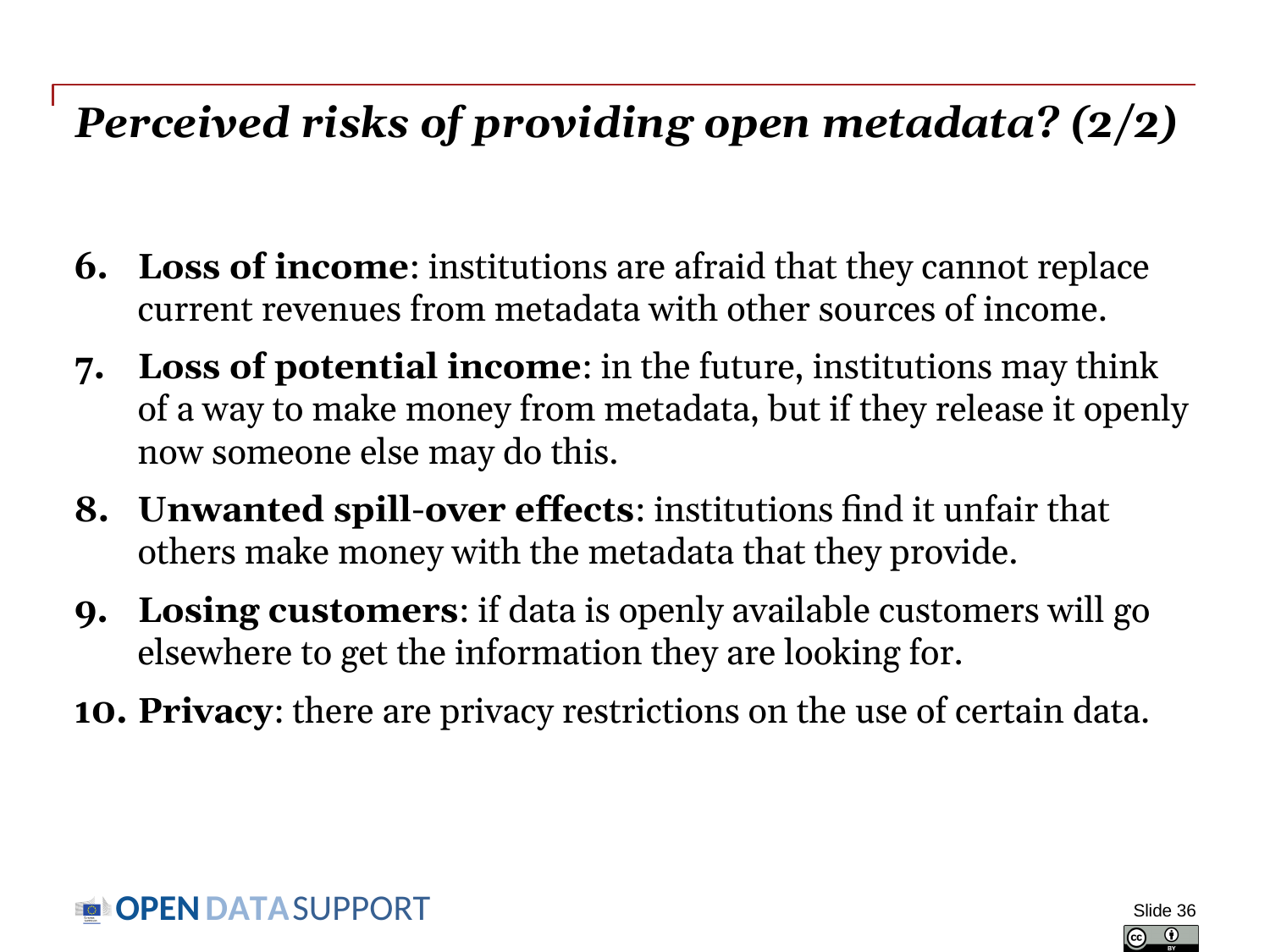

# Perceived risks of providing open metadata? (2/2)
Loss of income: institutions are afraid that they cannot replace current revenues from metadata with other sources of income.
Loss of potential income: in the future, institutions may think of a way to make money from metadata, but if they release it openly now someone else may do this.
Unwanted spill-over effects: institutions find it unfair that others make money with the metadata that they provide.
Losing customers: if data is openly available customers will go elsewhere to get the information they are looking for.
Privacy: there are privacy restrictions on the use of certain data.

Slide 36